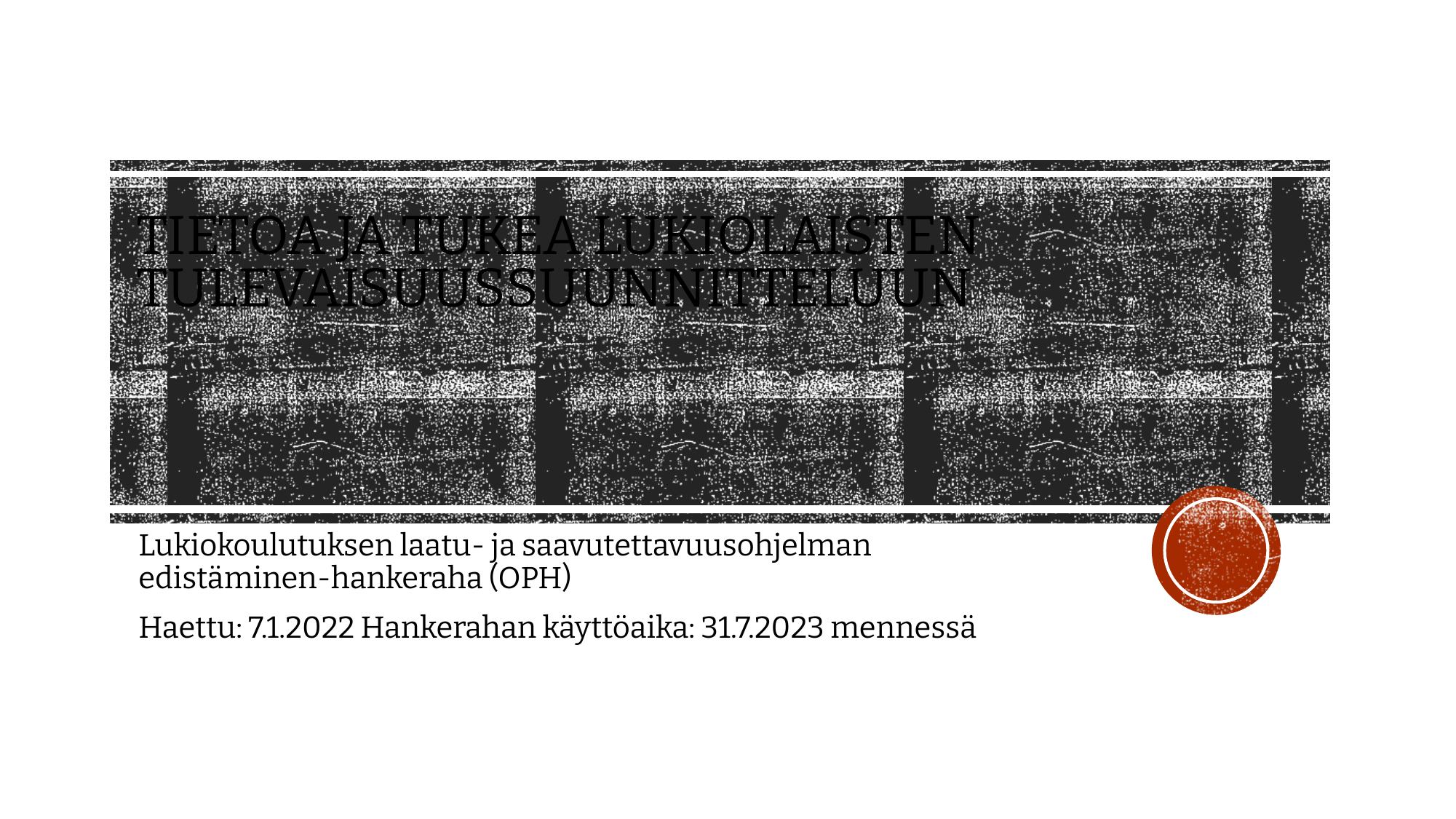

# Tietoa ja tukea lukiolaisten tulevaisuussuunnitteluun
Lukiokoulutuksen laatu- ja saavutettavuusohjelman edistäminen-hankeraha (OPH)
Haettu: 7.1.2022 Hankerahan käyttöaika: 31.7.2023 mennessä